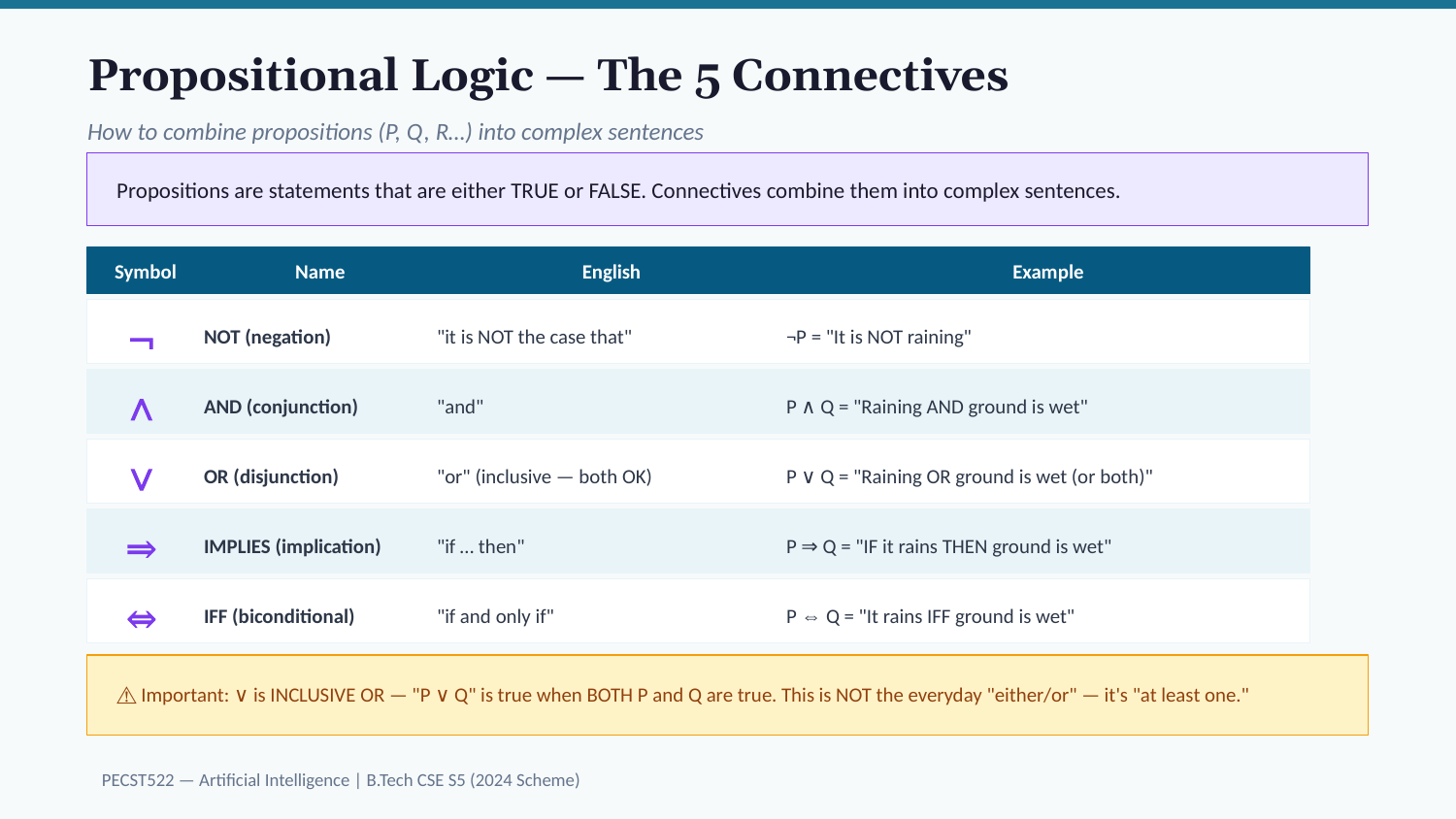

Propositional Logic — The 5 Connectives
How to combine propositions (P, Q, R…) into complex sentences

Propositions are statements that are either TRUE or FALSE. Connectives combine them into complex sentences.

Symbol
Name
English
Example

¬
NOT (negation)
"it is NOT the case that"
¬P = "It is NOT raining"

∧
AND (conjunction)
"and"
P ∧ Q = "Raining AND ground is wet"

∨
OR (disjunction)
"or" (inclusive — both OK)
P ∨ Q = "Raining OR ground is wet (or both)"

⇒
IMPLIES (implication)
"if … then"
P ⇒ Q = "IF it rains THEN ground is wet"

⇔
IFF (biconditional)
"if and only if"
P ⇔ Q = "It rains IFF ground is wet"

⚠️ Important: ∨ is INCLUSIVE OR — "P ∨ Q" is true when BOTH P and Q are true. This is NOT the everyday "either/or" — it's "at least one."
PECST522 — Artificial Intelligence | B.Tech CSE S5 (2024 Scheme)